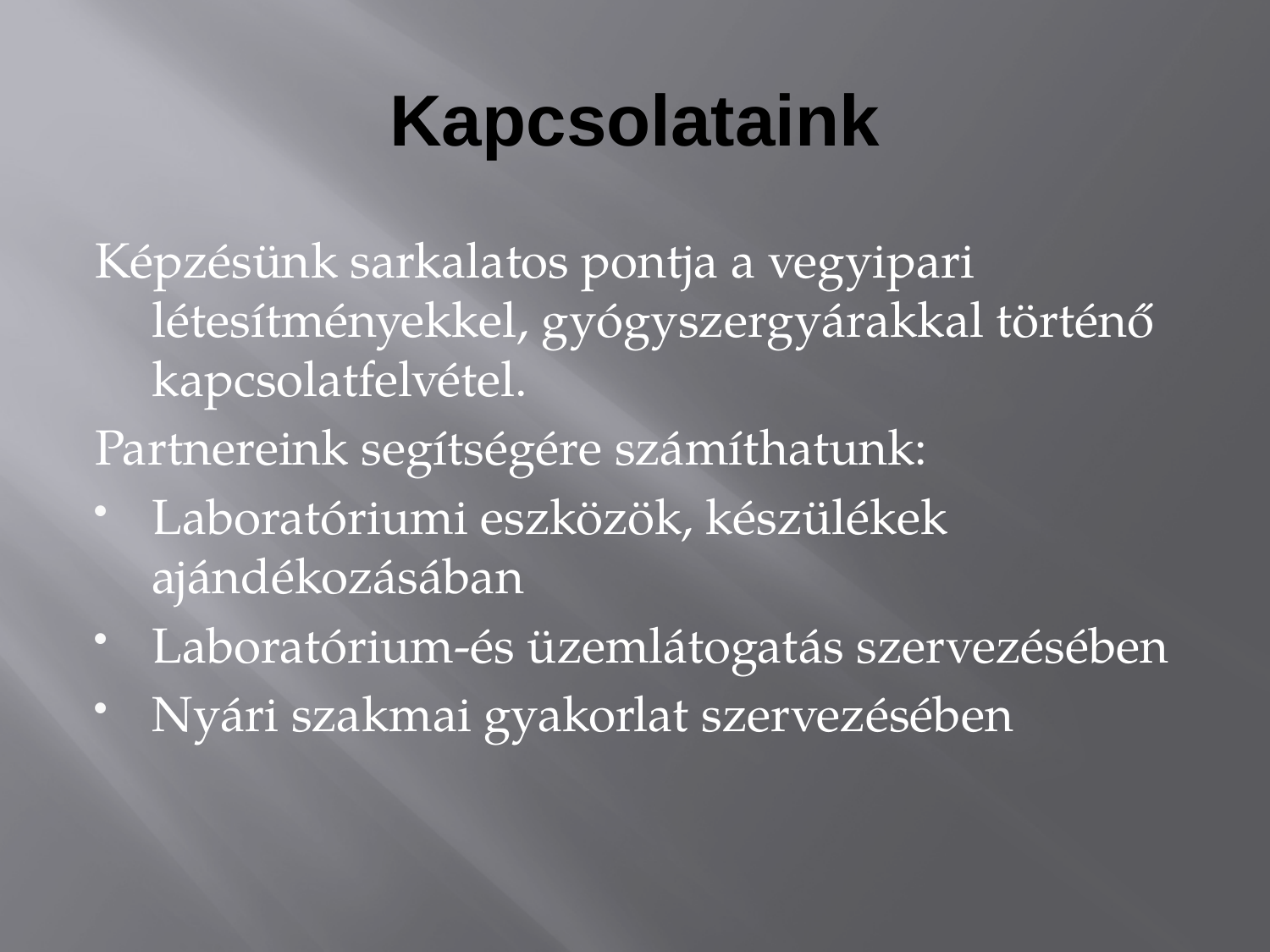

# Kapcsolataink
Képzésünk sarkalatos pontja a vegyipari létesítményekkel, gyógyszergyárakkal történő kapcsolatfelvétel.
Partnereink segítségére számíthatunk:
Laboratóriumi eszközök, készülékek ajándékozásában
Laboratórium-és üzemlátogatás szervezésében
Nyári szakmai gyakorlat szervezésében